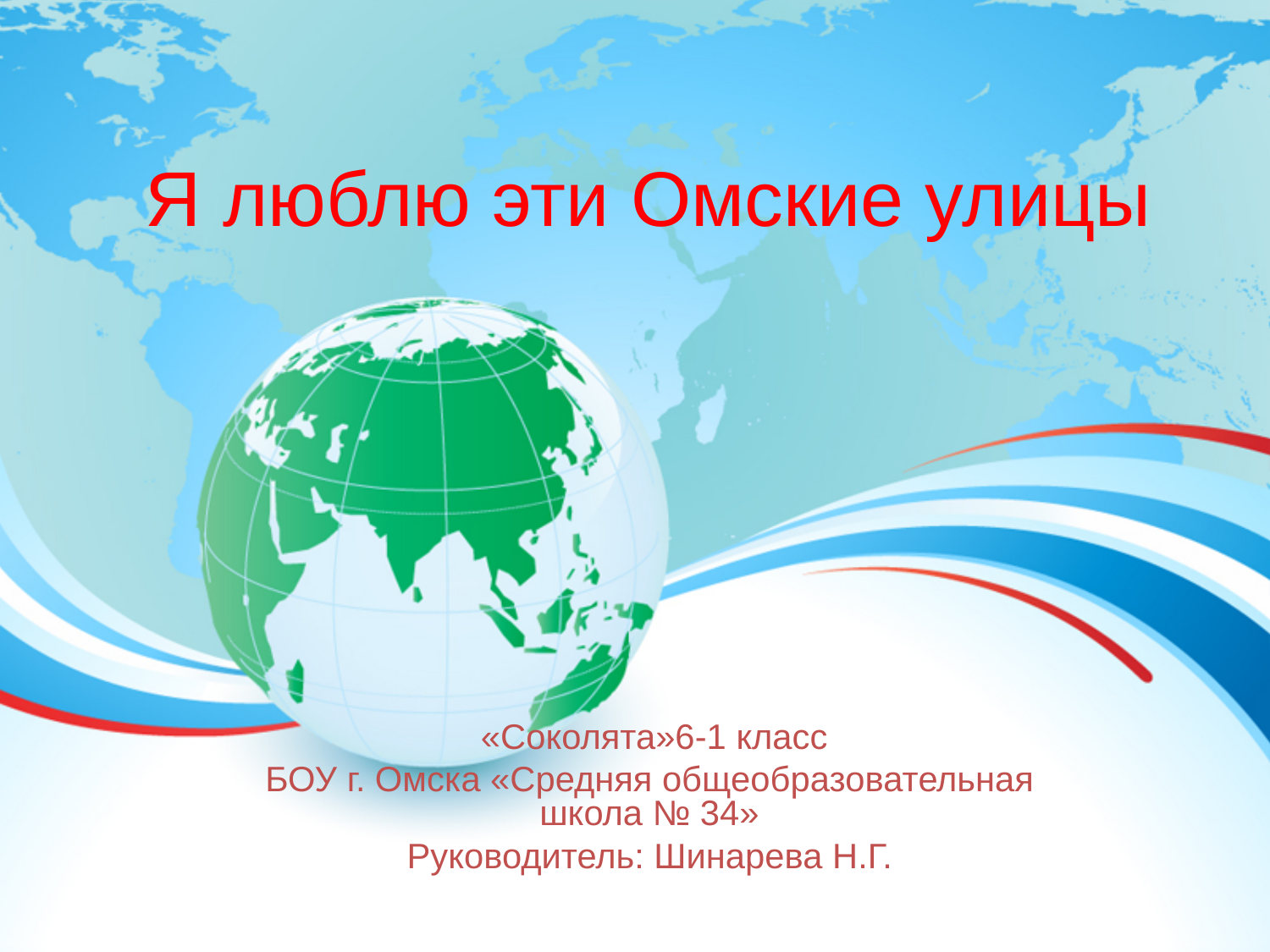

Я люблю эти Омские улицы
 «Соколята»6-1 класс
БОУ г. Омска «Средняя общеобразовательная школа № 34»
Руководитель: Шинарева Н.Г.